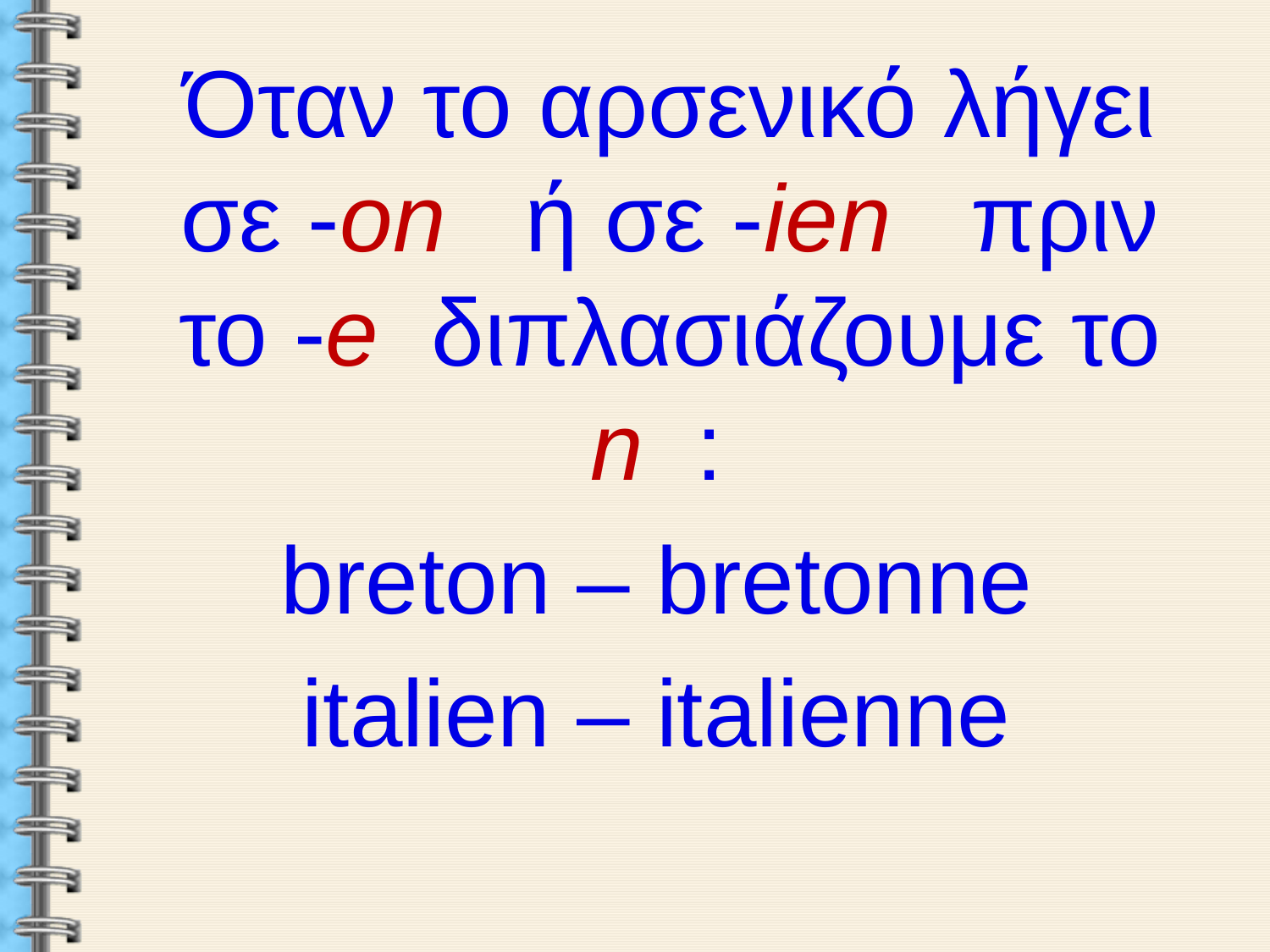

Όταν το αρσενικό λήγει σε -on   ή σε -ien   πριν το -e  διπλασιάζουμε το n  :
breton – bretonne
italien – italienne